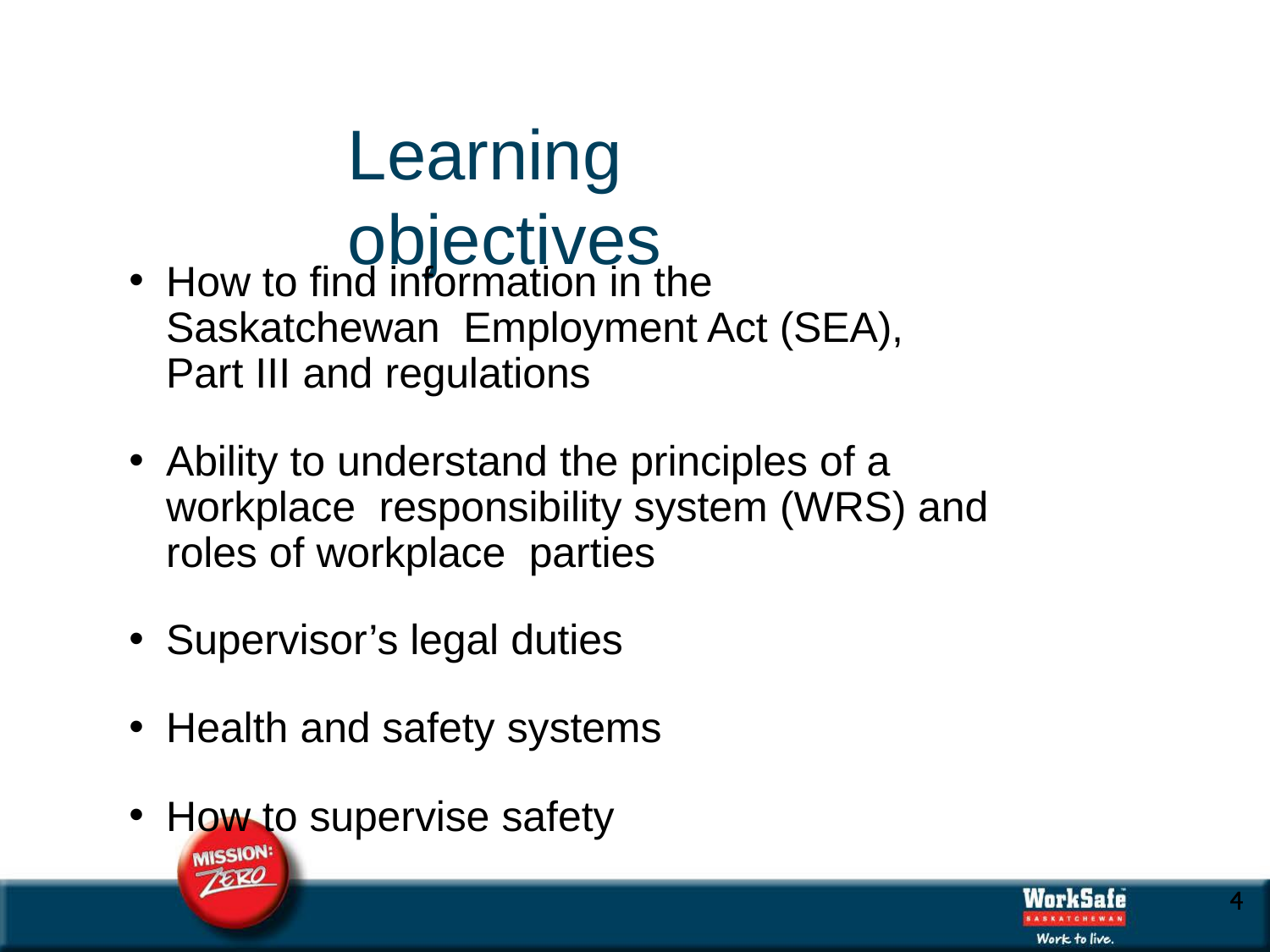

# Learning objectives
How to find information in the Saskatchewan  Employment Act (SEA), Part III and regulations
Ability to understand the principles of a workplace  responsibility system (WRS) and roles of workplace  parties
Supervisor’s legal duties
Health and safety systems
How to supervise safety
4